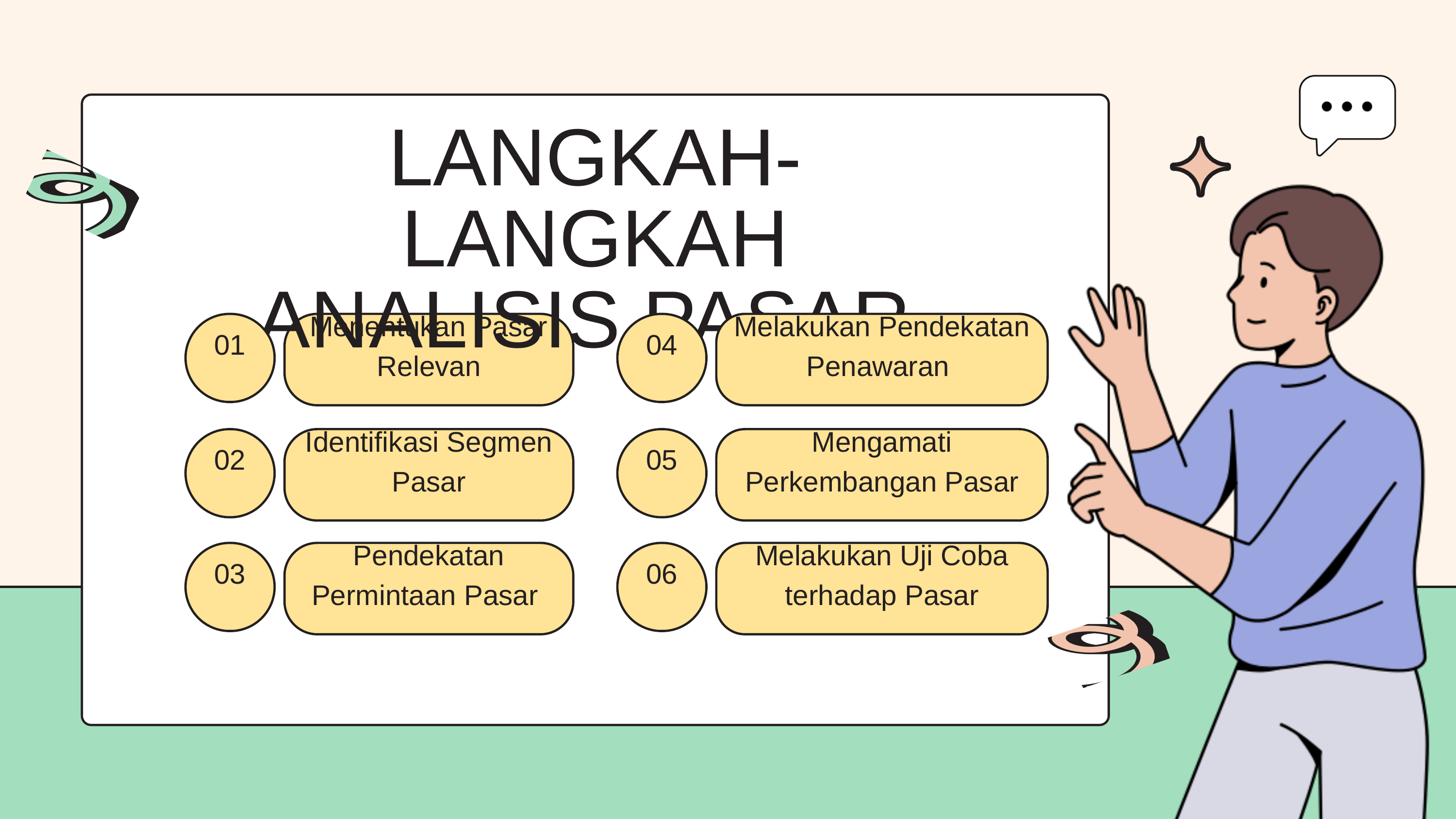

LANGKAH-LANGKAH ANALISIS PASAR

01

Menentukan Pasar Relevan

04

Melakukan Pendekatan Penawaran

02

Identifikasi Segmen Pasar

05

Mengamati Perkembangan Pasar

03

Pendekatan Permintaan Pasar

06

Melakukan Uji Coba terhadap Pasar